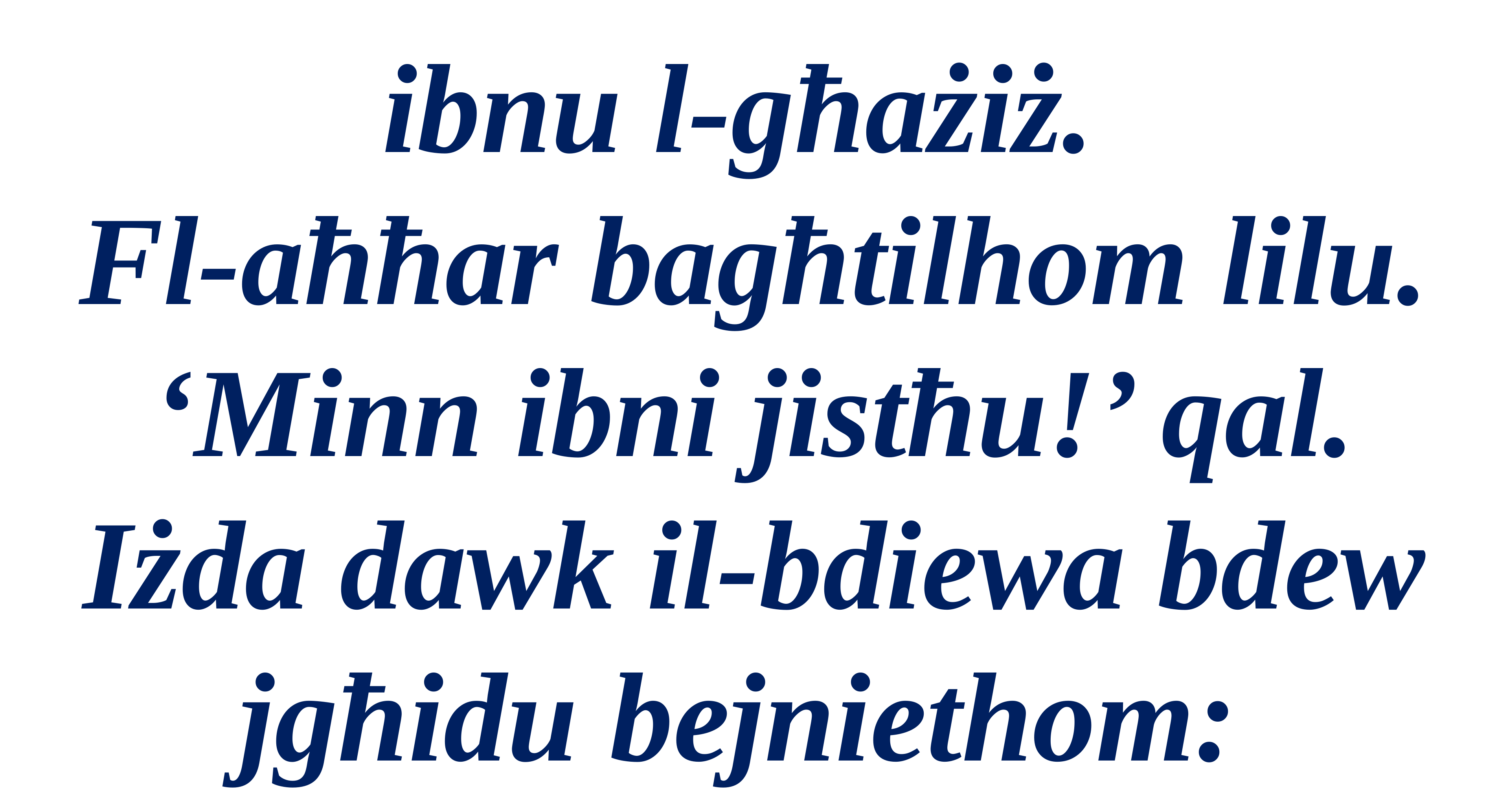

ibnu l-għażiż.
Fl-aħħar bagħtilhom lilu.
‘Minn ibni jistħu!’ qal. Iżda dawk il-bdiewa bdew jgħidu bejniethom: